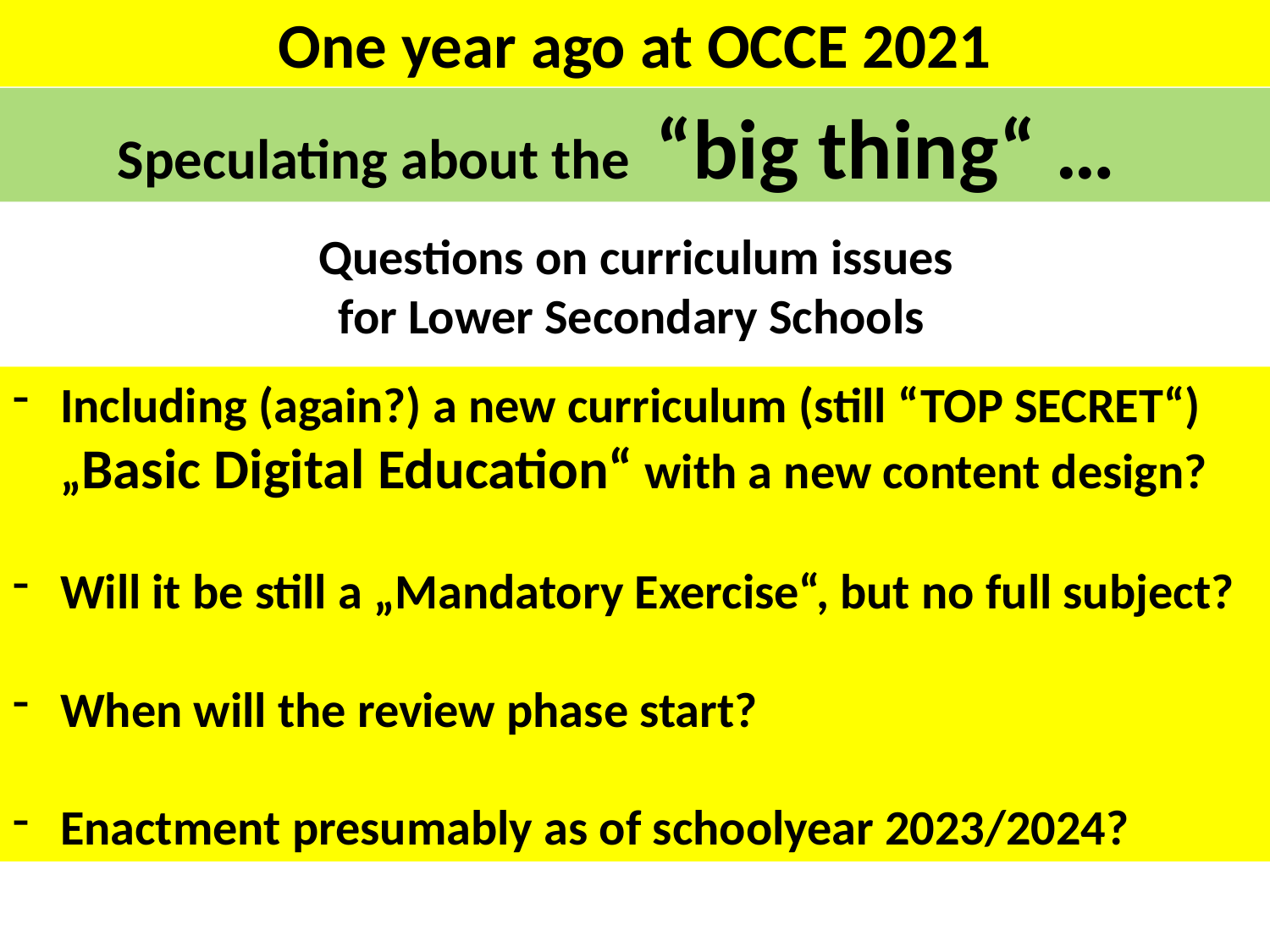

One year ago at OCCE 2021
Speculating about the  “big thing“ …
Questions on curriculum issues
for Lower Secondary Schools
Including (again?) a new curriculum (still “TOP SECRET“)
„Basic Digital Education“ with a new content design?
Will it be still a „Mandatory Exercise“, but no full subject?
When will the review phase start?
Enactment presumably as of schoolyear 2023/2024?